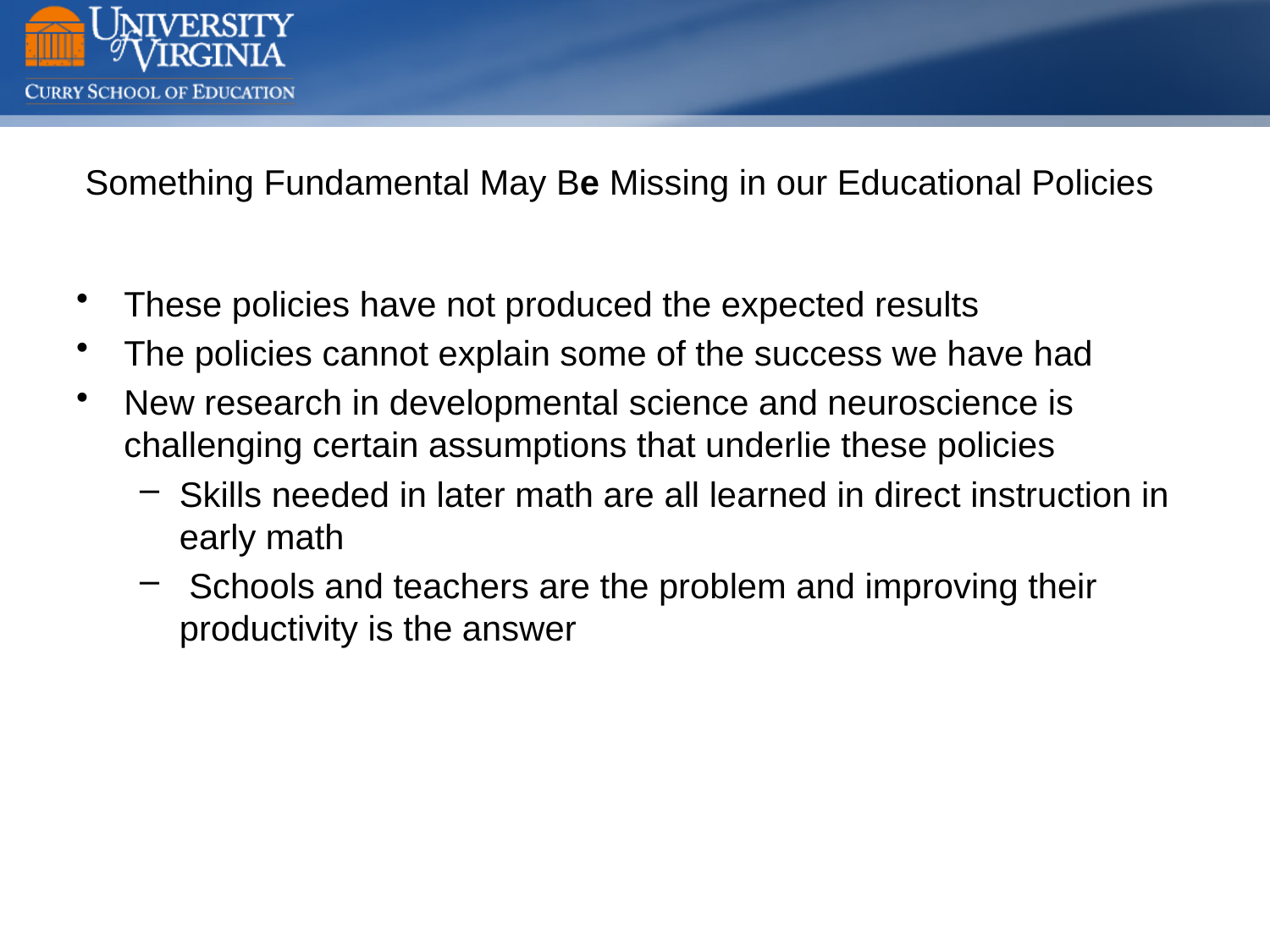

# Something Fundamental May Be Missing in our Educational Policies
These policies have not produced the expected results
The policies cannot explain some of the success we have had
New research in developmental science and neuroscience is challenging certain assumptions that underlie these policies
Skills needed in later math are all learned in direct instruction in early math
 Schools and teachers are the problem and improving their productivity is the answer